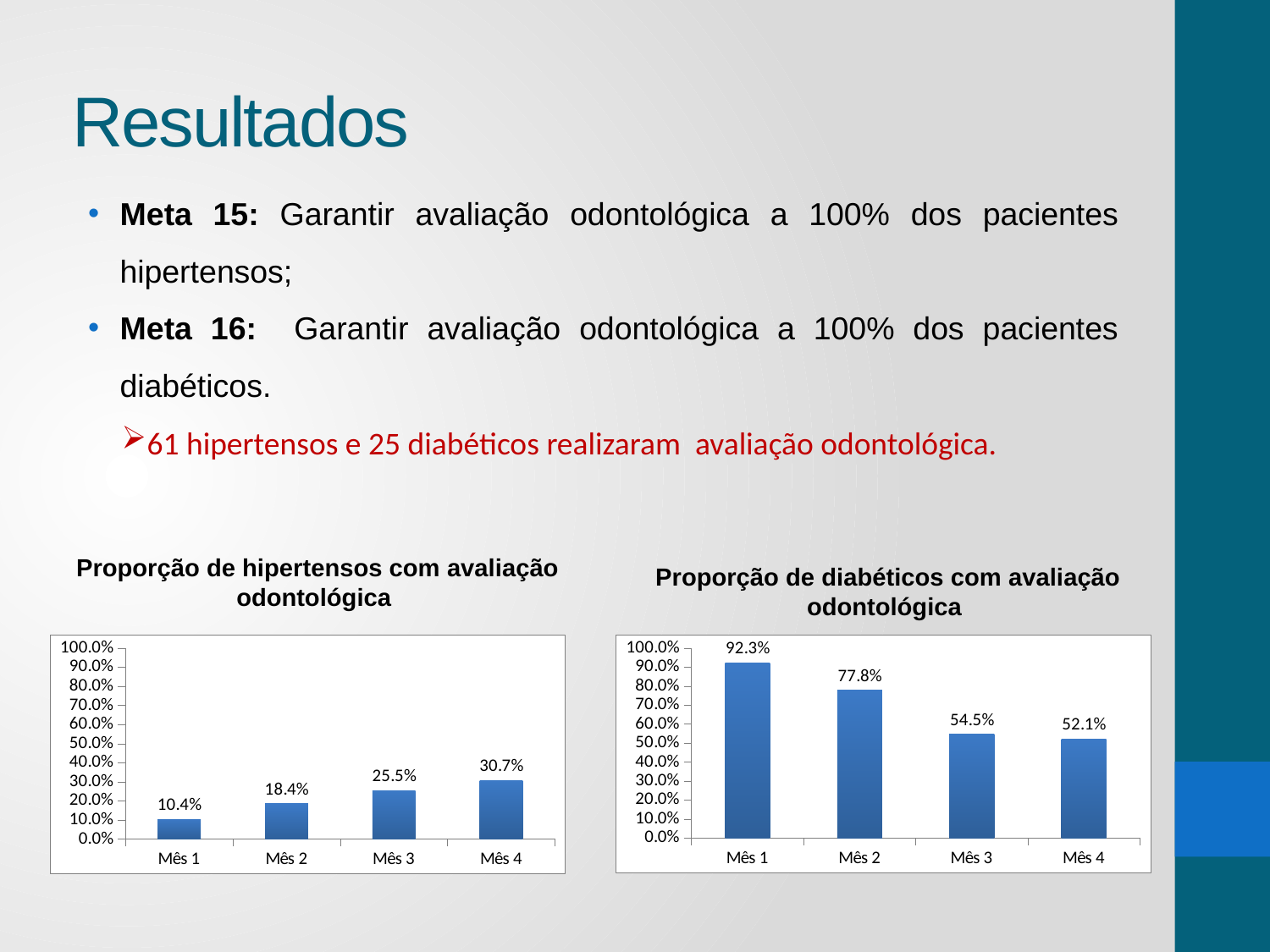

# Resultados
Meta 15: Garantir avaliação odontológica a 100% dos pacientes hipertensos;
Meta 16:  Garantir avaliação odontológica a 100% dos pacientes diabéticos.

61 hipertensos e 25 diabéticos realizaram  avaliação odontológica.
Proporção de hipertensos com avaliação odontológica
Proporção de diabéticos com avaliação odontológica

### Chart

| Category | Proporção de hipertensos com avaliação odontológica |
|---|---|
| Mês 1 | 0.10389610389610404 |
| Mês 2 | 0.1844660194174763 |
| Mês 3 | 0.25503355704697933 |
| Mês 4 | 0.3065326633165836 |

### Chart

| Category | Proporção de diabéticos com avaliação odontológica |
|---|---|
| Mês 1 | 0.9230769230769226 |
| Mês 2 | 0.7777777777777789 |
| Mês 3 | 0.5454545454545454 |
| Mês 4 | 0.5208333333333337 |